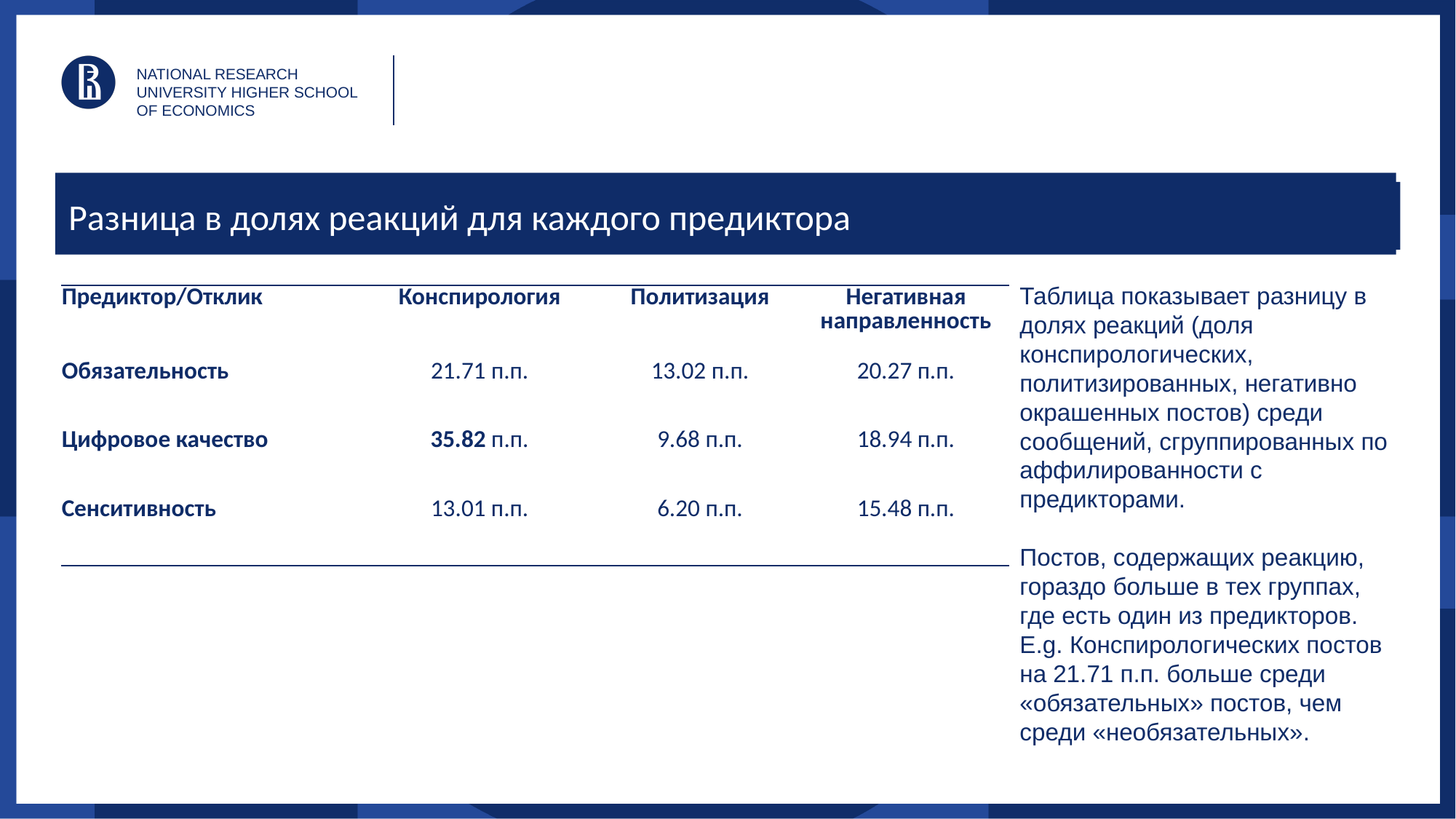

NATIONAL RESEARCH UNIVERSITY HIGHER SCHOOL OF ECONOMICS

Areas of interest
# Our Areas of Interest and Expertise

Разница в долях реакций для каждого предиктора
Таблица показывает разницу в долях реакций (доля конспирологических, политизированных, негативно окрашенных постов) среди сообщений, сгруппированных по аффилированности с предикторами.

Постов, содержащих реакцию, гораздо больше в тех группах, где есть один из предикторов. E.g. Конспирологических постов на 21.71 п.п. больше среди «обязательных» постов, чем среди «необязательных».
| Предиктор/Отклик | Конспирология | Политизация | Негативная направленность |
| --- | --- | --- | --- |
| Обязательность | 21.71 п.п. | 13.02 п.п. | 20.27 п.п. |
| Цифровое качество | 35.82 п.п. | 9.68 п.п. | 18.94 п.п. |
| Сенситивность | 13.01 п.п. | 6.20 п.п. | 15.48 п.п. |